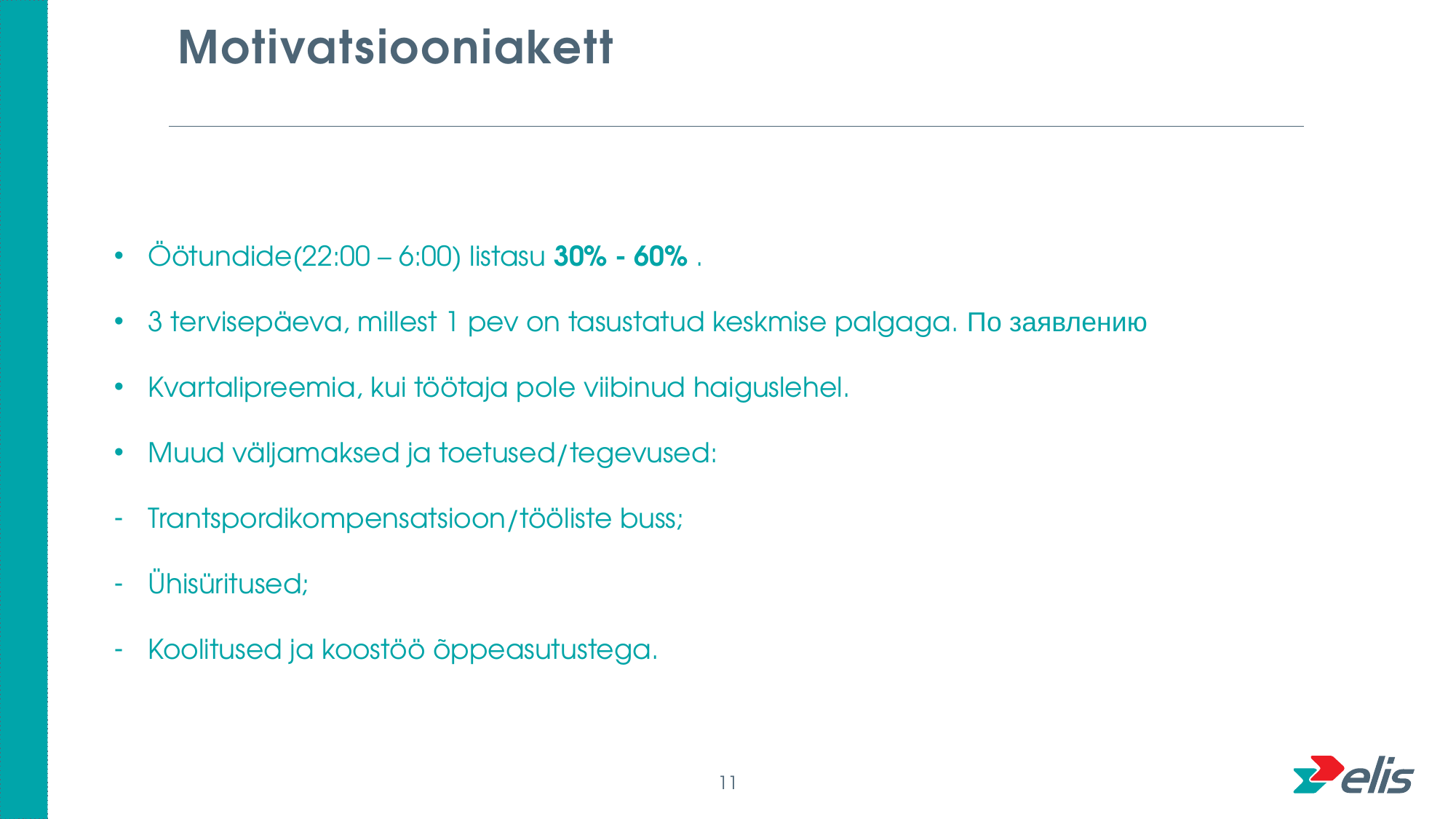

Motivatsiooniakett

Öötundide(22:00 – 6:00) listasu 30% - 60% .
3 tervisepäeva, millest 1 pev on tasustatud keskmise palgaga. По заявлению
Kvartalipreemia, kui töötaja pole viibinud haiguslehel.
Muud väljamaksed ja toetused/tegevused:
Trantspordikompensatsioon/tööliste buss;
Ühisüritused;
Koolitused ja koostöö õppeasutustega.